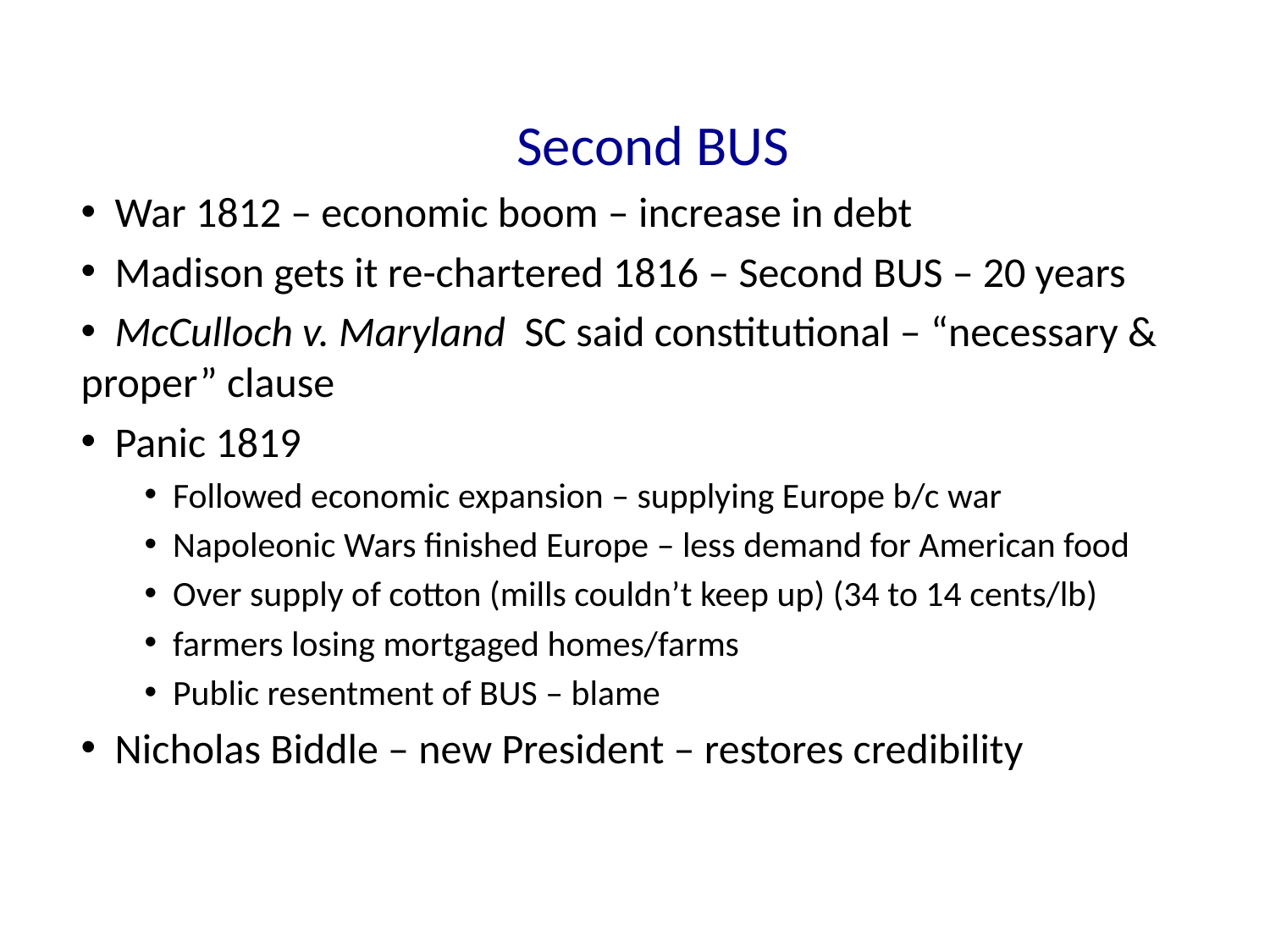

Second BUS
  War 1812 – economic boom – increase in debt
  Madison gets it re-chartered 1816 – Second BUS – 20 years
  McCulloch v. Maryland  SC said constitutional – “necessary &       proper” clause
  Panic 1819
  Followed economic expansion – supplying Europe b/c war
  Napoleonic Wars finished Europe – less demand for American food
  Over supply of cotton (mills couldn’t keep up) (34 to 14 cents/lb)
  farmers losing mortgaged homes/farms
  Public resentment of BUS – blame
  Nicholas Biddle – new President – restores credibility